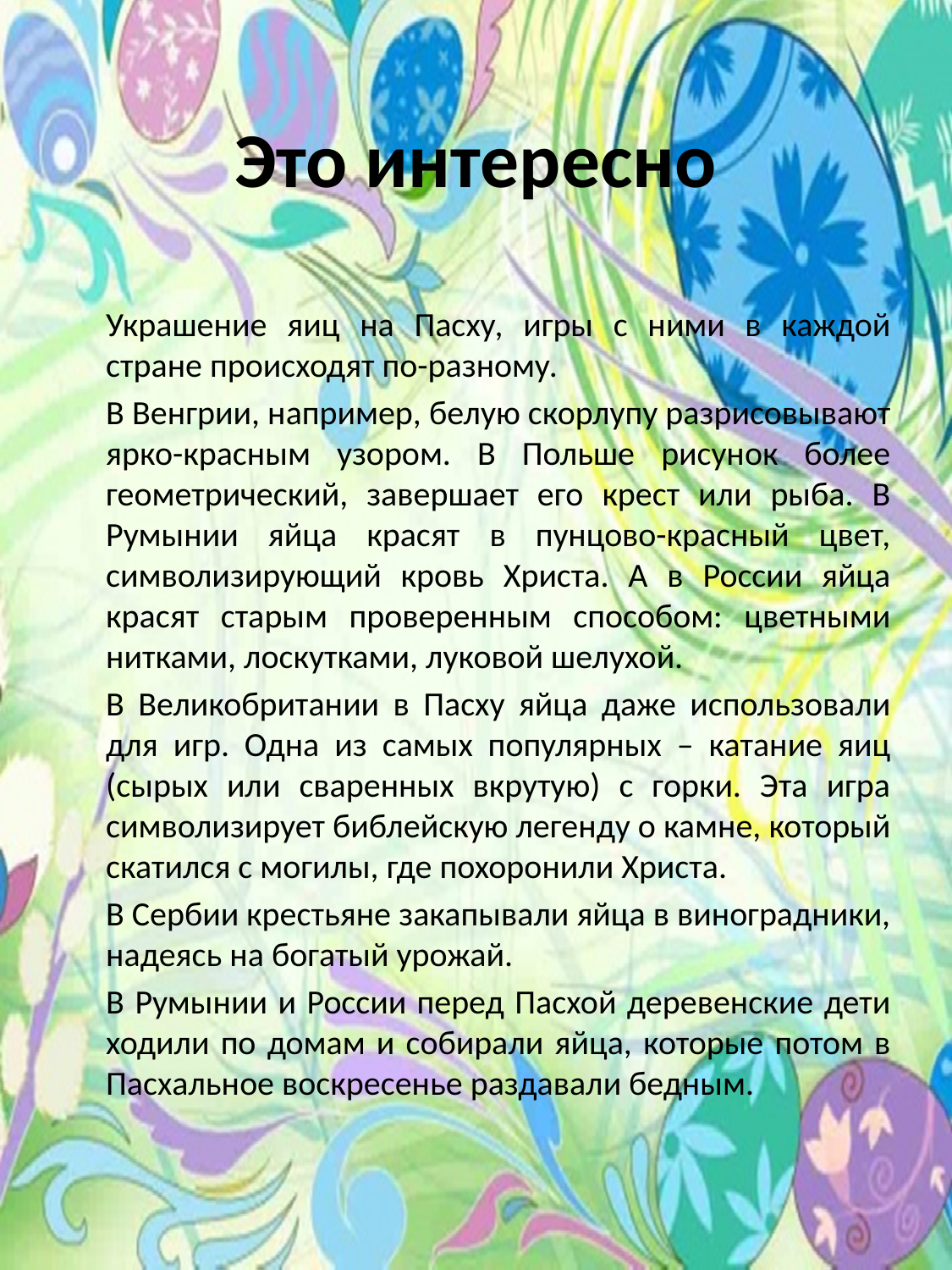

# Это интересно
		Украшение яиц на Пасху, игры с ними в каждой стране происходят по-разному.
		В Венгрии, например, белую скорлупу разрисовывают ярко-красным узором. В Польше рисунок более геометрический, завершает его крест или рыба. В Румынии яйца красят в пунцово-красный цвет, символизирующий кровь Христа. А в России яйца красят старым проверенным способом: цветными нитками, лоскутками, луковой шелухой.
		В Великобритании в Пасху яйца даже использовали для игр. Одна из самых популярных – катание яиц (сырых или сваренных вкрутую) с горки. Эта игра символизирует библейскую легенду о камне, который скатился с могилы, где похоронили Христа.
		В Сербии крестьяне закапывали яйца в виноградники, надеясь на богатый урожай.
		В Румынии и России перед Пасхой деревенские дети ходили по домам и собирали яйца, которые потом в Пасхальное воскресенье раздавали бедным.